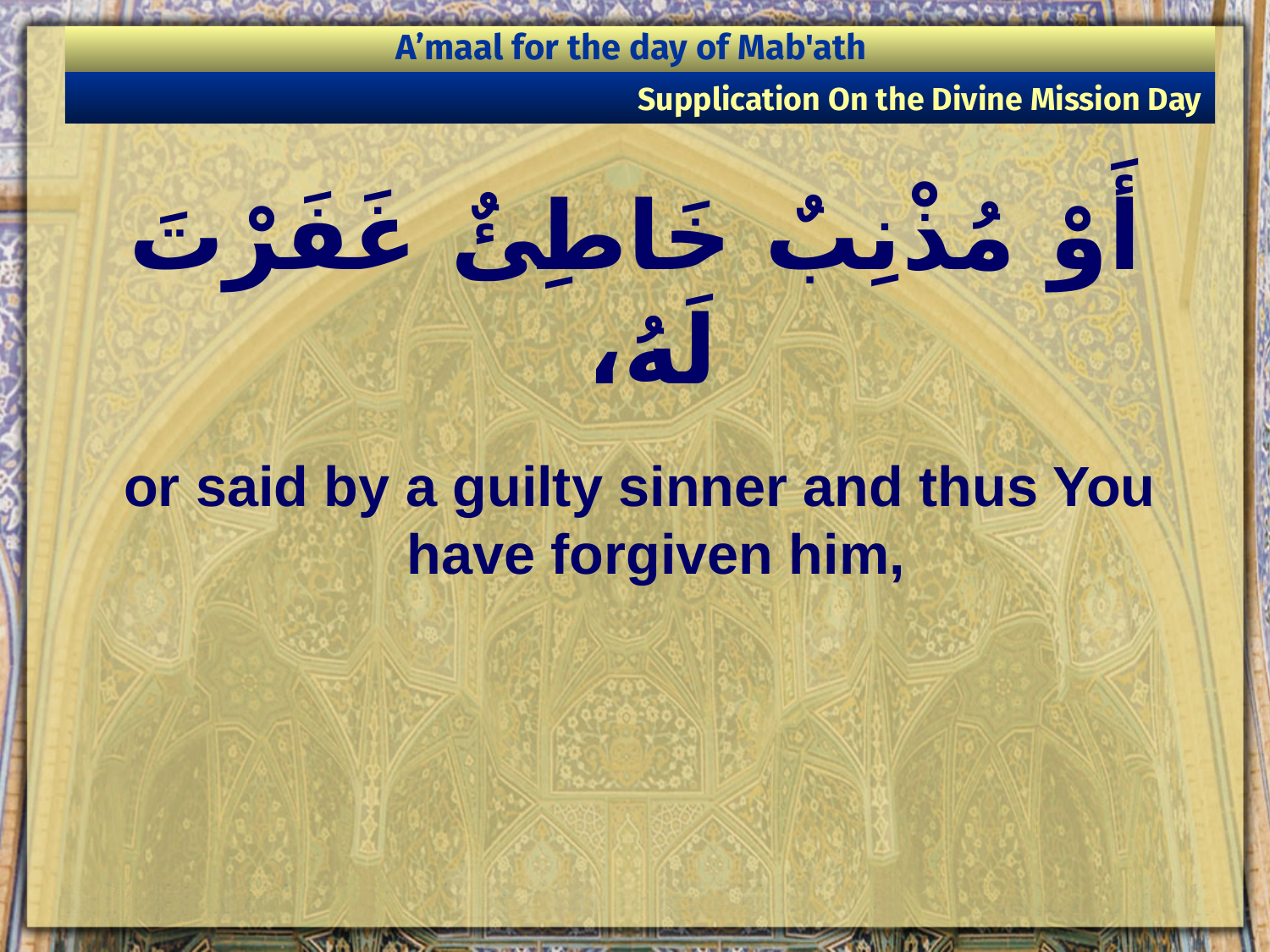

A’maal for the day of Mab'ath
Supplication On the Divine Mission Day
# أَوْ مُذْنِبٌ خَاطِئٌ غَفَرْتَ لَهُ،
or said by a guilty sinner and thus You have forgiven him,